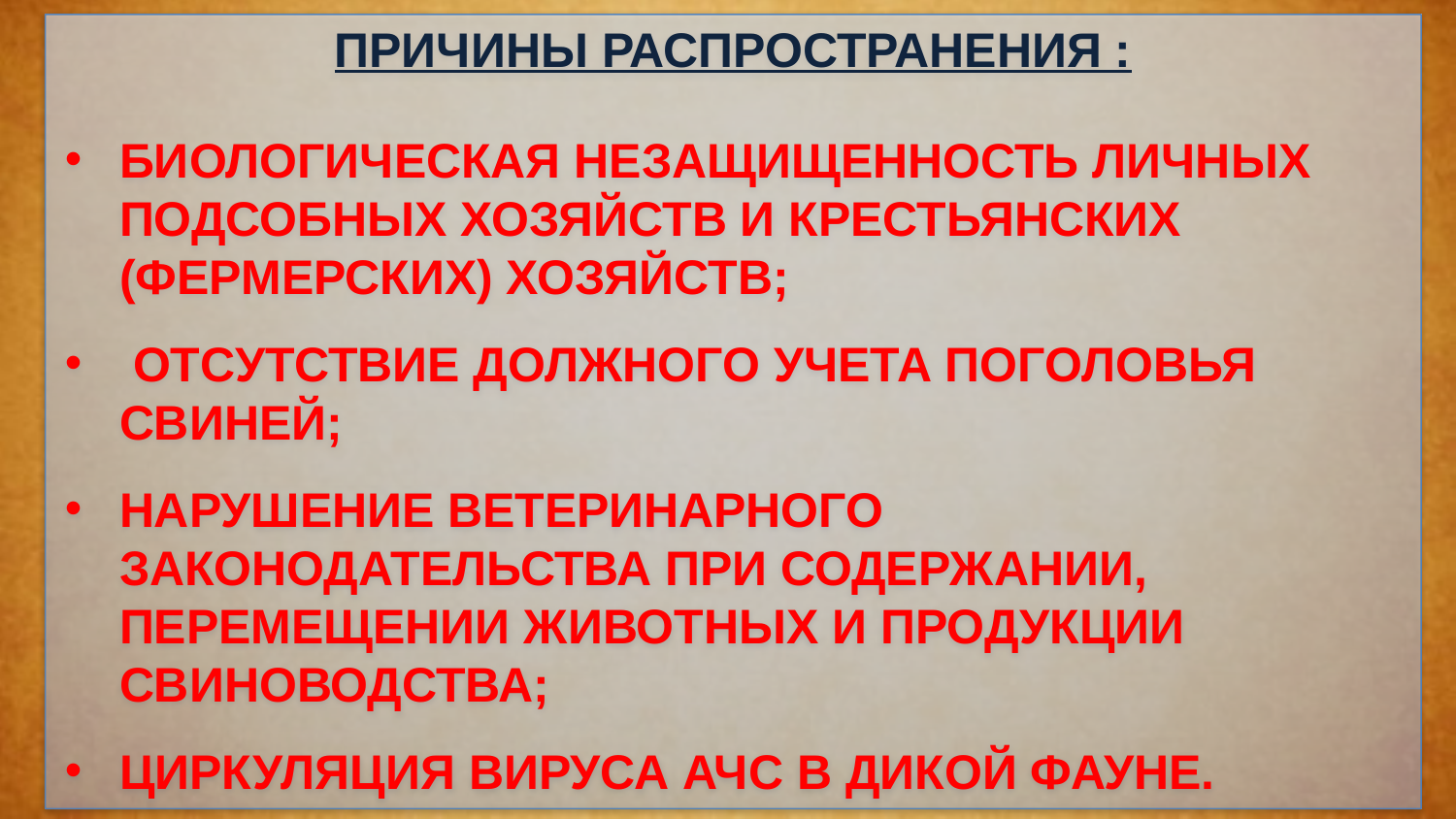

ПРИЧИНЫ РАСПРОСТРАНЕНИЯ :

БИОЛОГИЧЕСКАЯ НЕЗАЩИЩЕННОСТЬ ЛИЧНЫХ ПОДСОБНЫХ ХОЗЯЙСТВ И КРЕСТЬЯНСКИХ (ФЕРМЕРСКИХ) ХОЗЯЙСТВ;

 ОТСУТСТВИЕ ДОЛЖНОГО УЧЕТА ПОГОЛОВЬЯ СВИНЕЙ;

НАРУШЕНИЕ ВЕТЕРИНАРНОГО ЗАКОНОДАТЕЛЬСТВА ПРИ СОДЕРЖАНИИ,  ПЕРЕМЕЩЕНИИ ЖИВОТНЫХ И ПРОДУКЦИИ СВИНОВОДСТВА;

ЦИРКУЛЯЦИЯ ВИРУСА АЧС В ДИКОЙ ФАУНЕ.